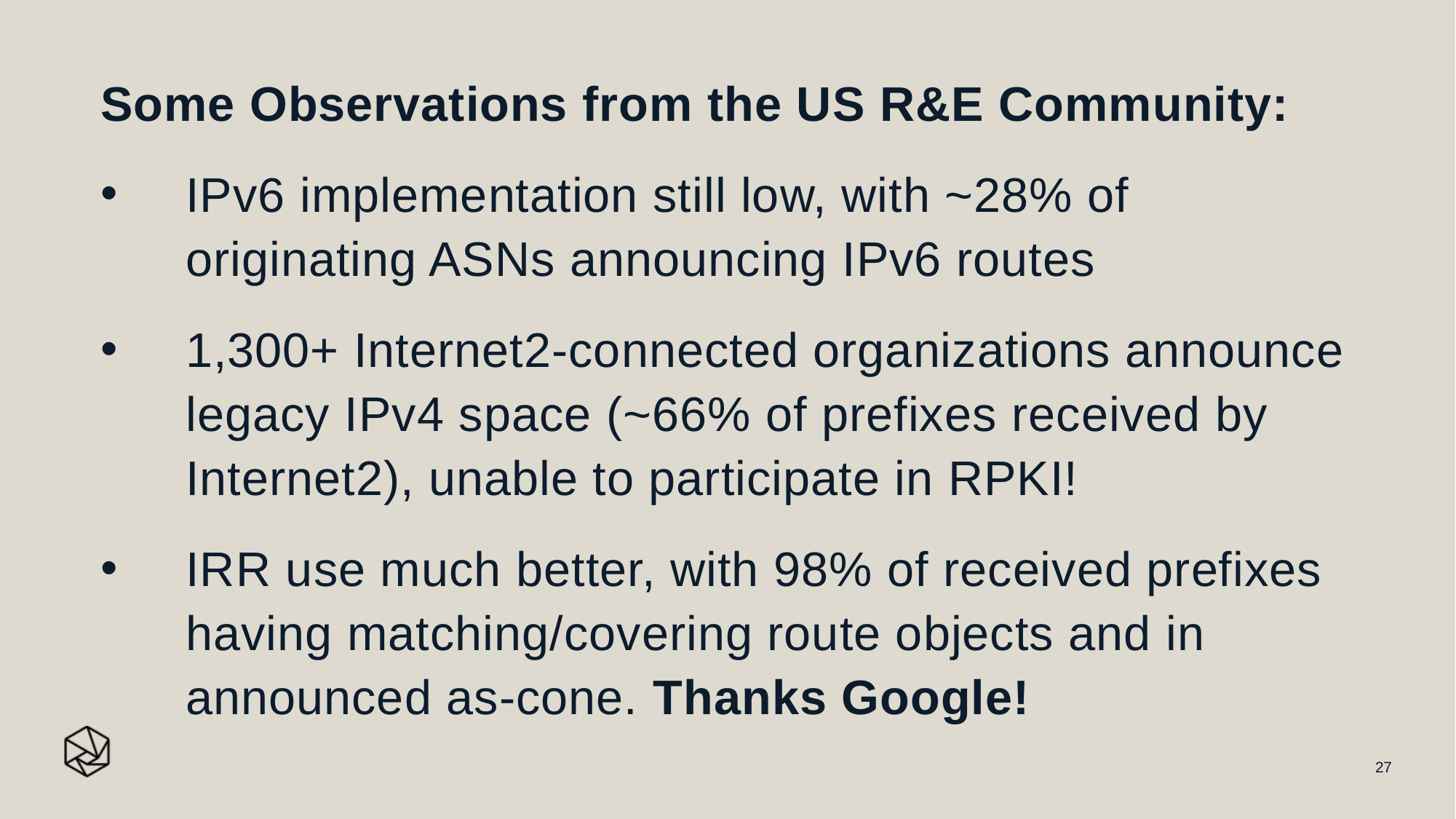

Some Observations from the US R&E Community:
IPv6 implementation still low, with ~28% of originating ASNs announcing IPv6 routes
1,300+ Internet2-connected organizations announce legacy IPv4 space (~66% of prefixes received by Internet2), unable to participate in RPKI!
IRR use much better, with 98% of received prefixes having matching/covering route objects and in announced as-cone. Thanks Google!
27